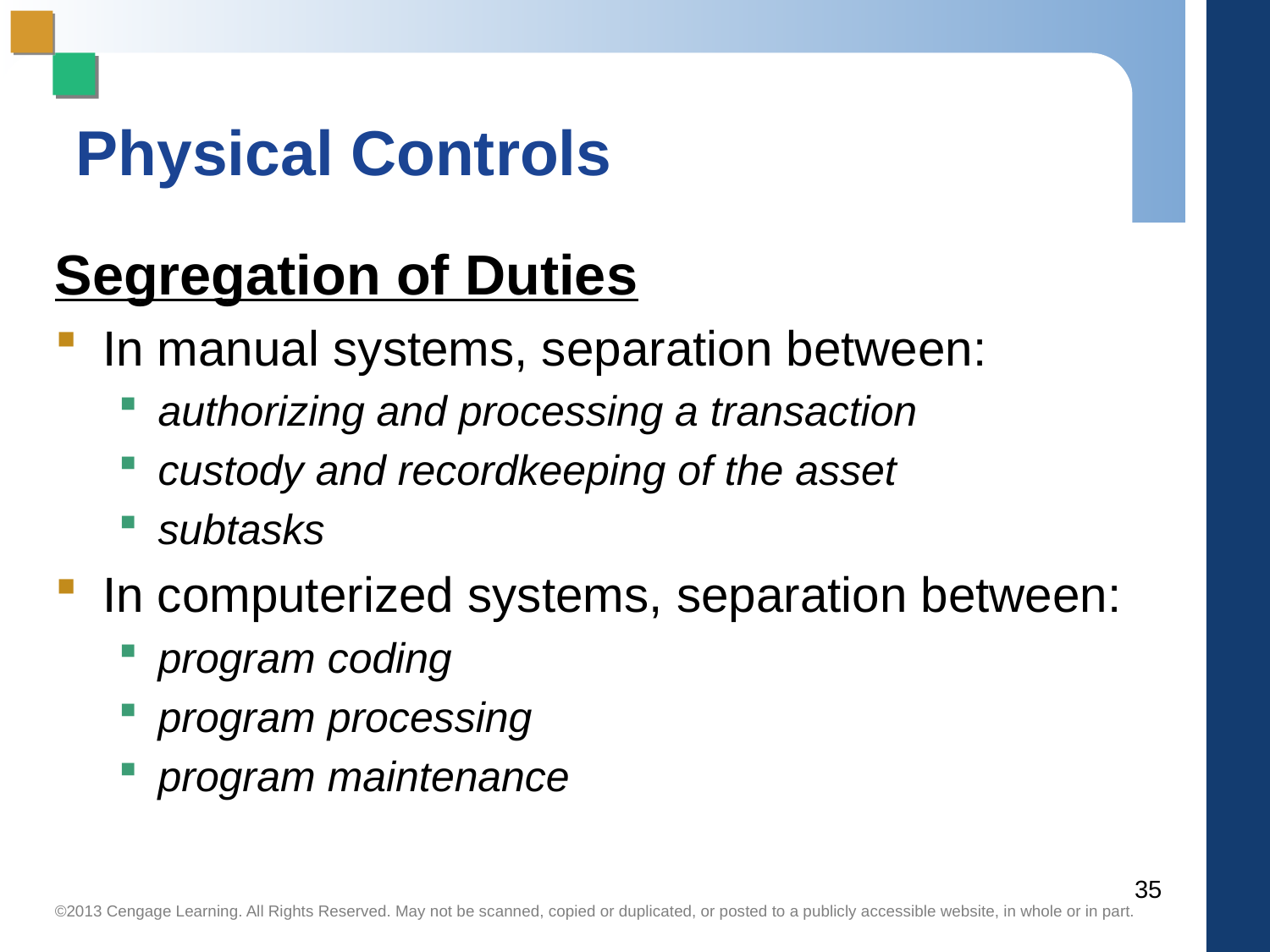

# Physical Controls
Segregation of Duties
In manual systems, separation between:
authorizing and processing a transaction
custody and recordkeeping of the asset
subtasks
In computerized systems, separation between:
program coding
program processing
program maintenance

35